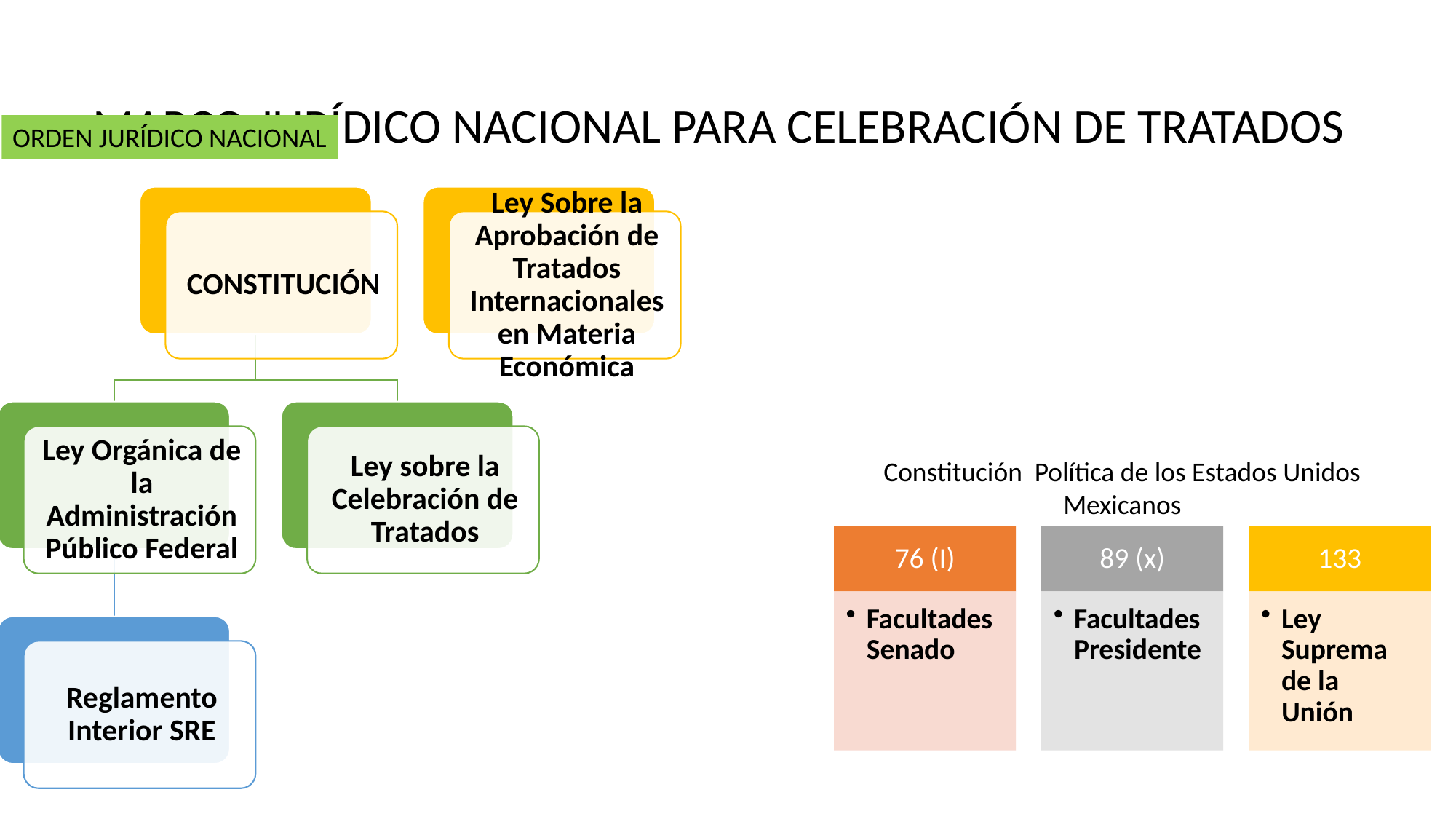

# MARCO JURÍDICO NACIONAL PARA CELEBRACIÓN DE TRATADOS
ORDEN JURÍDICO NACIONAL
CONSTITUCIÓN
Ley Orgánica de la Administración Público Federal
Reglamento Interior SRE
Ley sobre la Celebración de Tratados
Ley Sobre la Aprobación de Tratados Internacionales en Materia Económica

76 (I)
Facultades Senado
89 (x)
Facultades Presidente
133
Ley Suprema de la Unión
Constitución  Política de los Estados Unidos Mexicanos